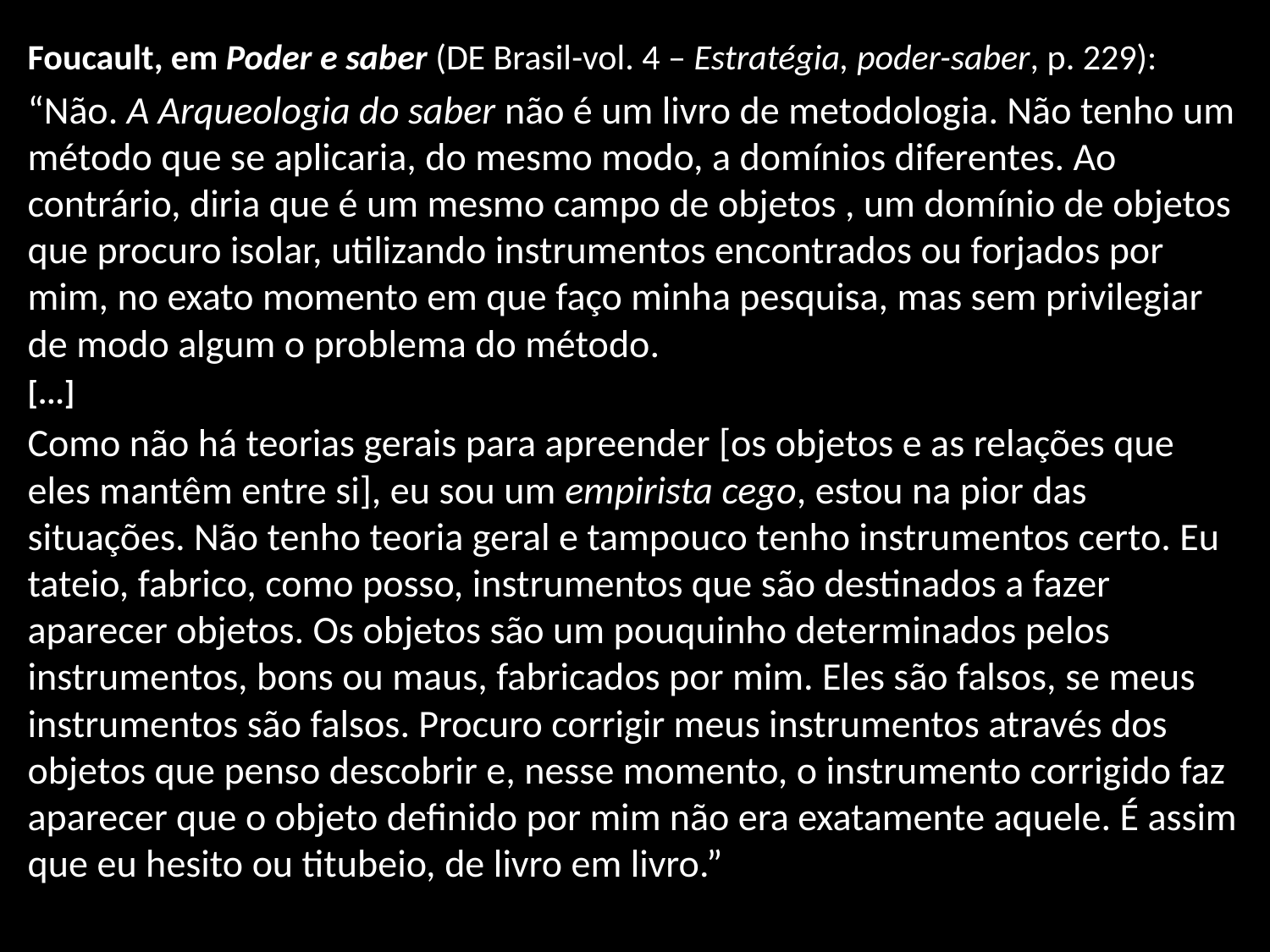

Foucault, em Poder e saber (DE Brasil-vol. 4 – Estratégia, poder-saber, p. 229):
“Não. A Arqueologia do saber não é um livro de metodologia. Não tenho um método que se aplicaria, do mesmo modo, a domínios diferentes. Ao contrário, diria que é um mesmo campo de objetos , um domínio de objetos que procuro isolar, utilizando instrumentos encontrados ou forjados por mim, no exato momento em que faço minha pesquisa, mas sem privilegiar de modo algum o problema do método.
[...]
Como não há teorias gerais para apreender [os objetos e as relações que eles mantêm entre si], eu sou um empirista cego, estou na pior das situações. Não tenho teoria geral e tampouco tenho instrumentos certo. Eu tateio, fabrico, como posso, instrumentos que são destinados a fazer aparecer objetos. Os objetos são um pouquinho determinados pelos instrumentos, bons ou maus, fabricados por mim. Eles são falsos, se meus instrumentos são falsos. Procuro corrigir meus instrumentos através dos objetos que penso descobrir e, nesse momento, o instrumento corrigido faz aparecer que o objeto definido por mim não era exatamente aquele. É assim que eu hesito ou titubeio, de livro em livro.”